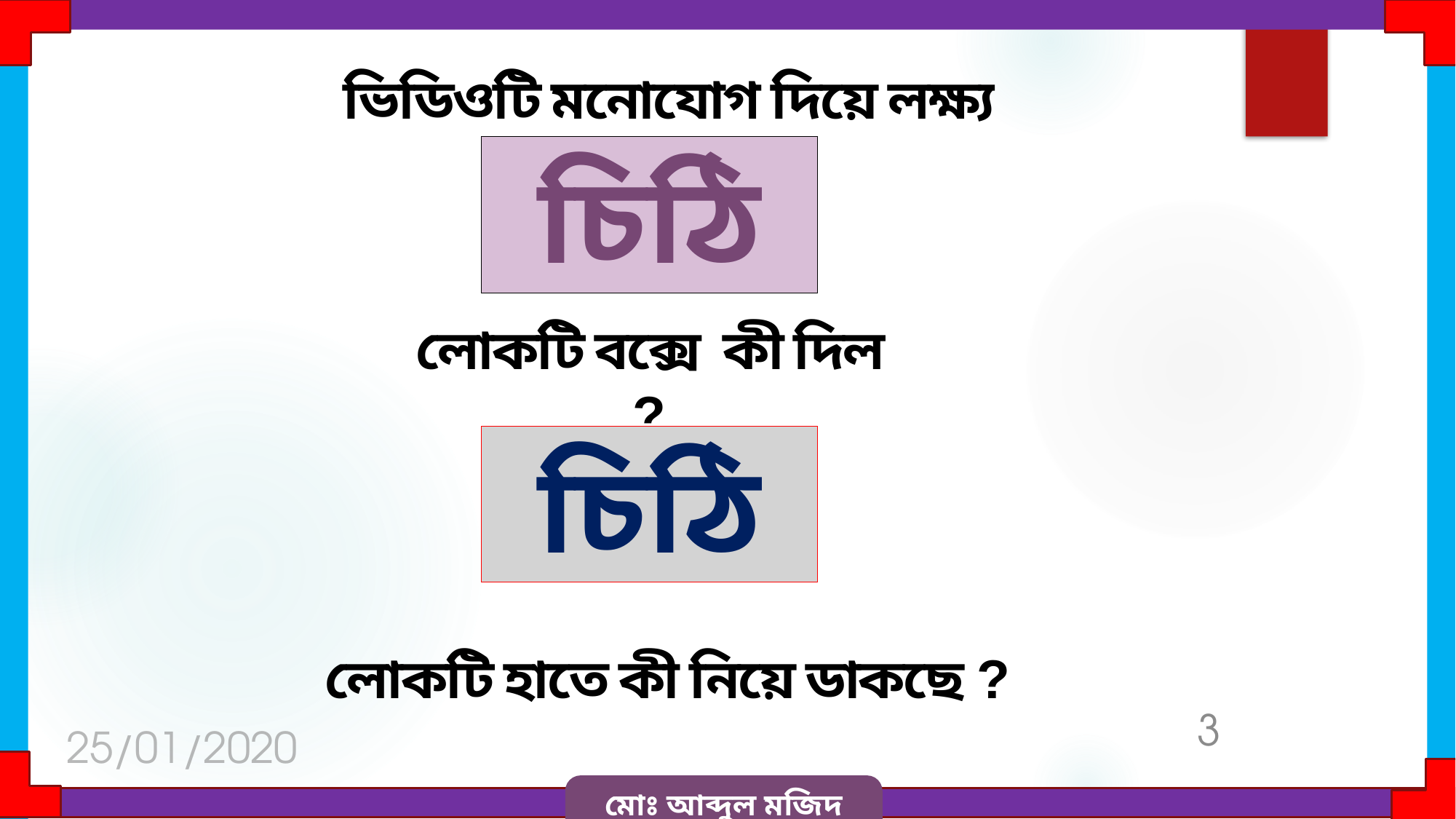

ভিডিওটি মনোযোগ দিয়ে লক্ষ্য করঃ
চিঠি
লোকটি বক্সে  কী দিল ?
চিঠি
লোকটি হাতে কী নিয়ে ডাকছে ?
25/01/2020
3